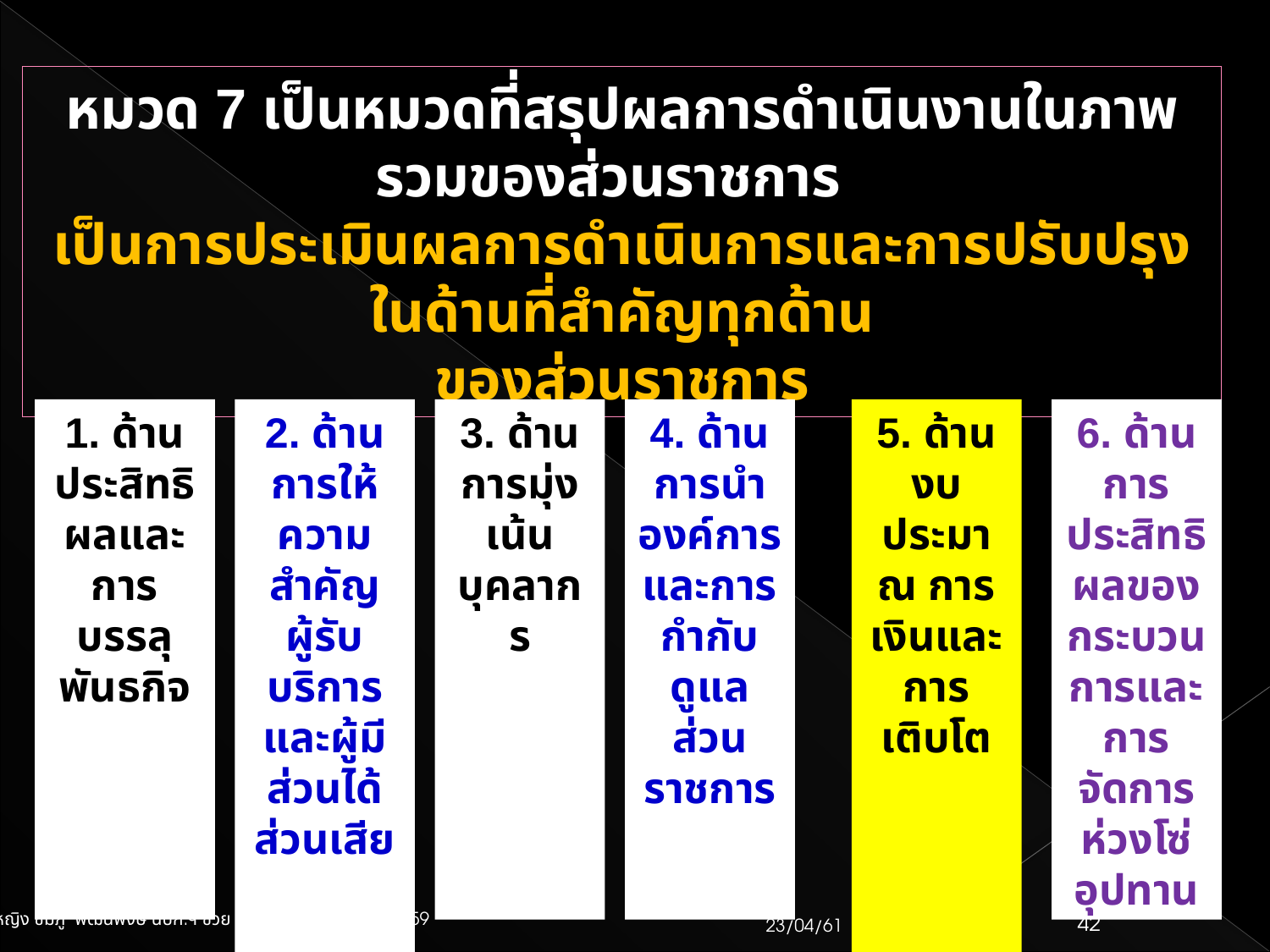

หมวด 7 เป็นหมวดที่สรุปผลการดำเนินงานในภาพรวมของส่วนราชการ
เป็นการประเมินผลการดำเนินการและการปรับปรุงในด้านที่สำคัญทุกด้าน
ของส่วนราชการ
1. ด้านประสิทธิผลและการบรรลุพันธกิจ

2. ด้าน
การให้ความ
สำคัญผู้รับบริการและผู้มีส่วนได้ส่วนเสีย

3. ด้าน
การมุ่งเน้นบุคลากร

4. ด้าน
การนำองค์การและการกำกับดูแลส่วนราชการ

5. ด้านงบประมาณ การเงินและการเติบโต

6. ด้าน
การประสิทธิผลของกระบวนการและการจัดการห่วงโซ่อุปทาน
น.อ.หญิง ชมภู  พัฒนพงษ์ นปก.ฯ ช่วย สน.เสธ.ยศ.ทร. โทร. 53659
23/04/61
42